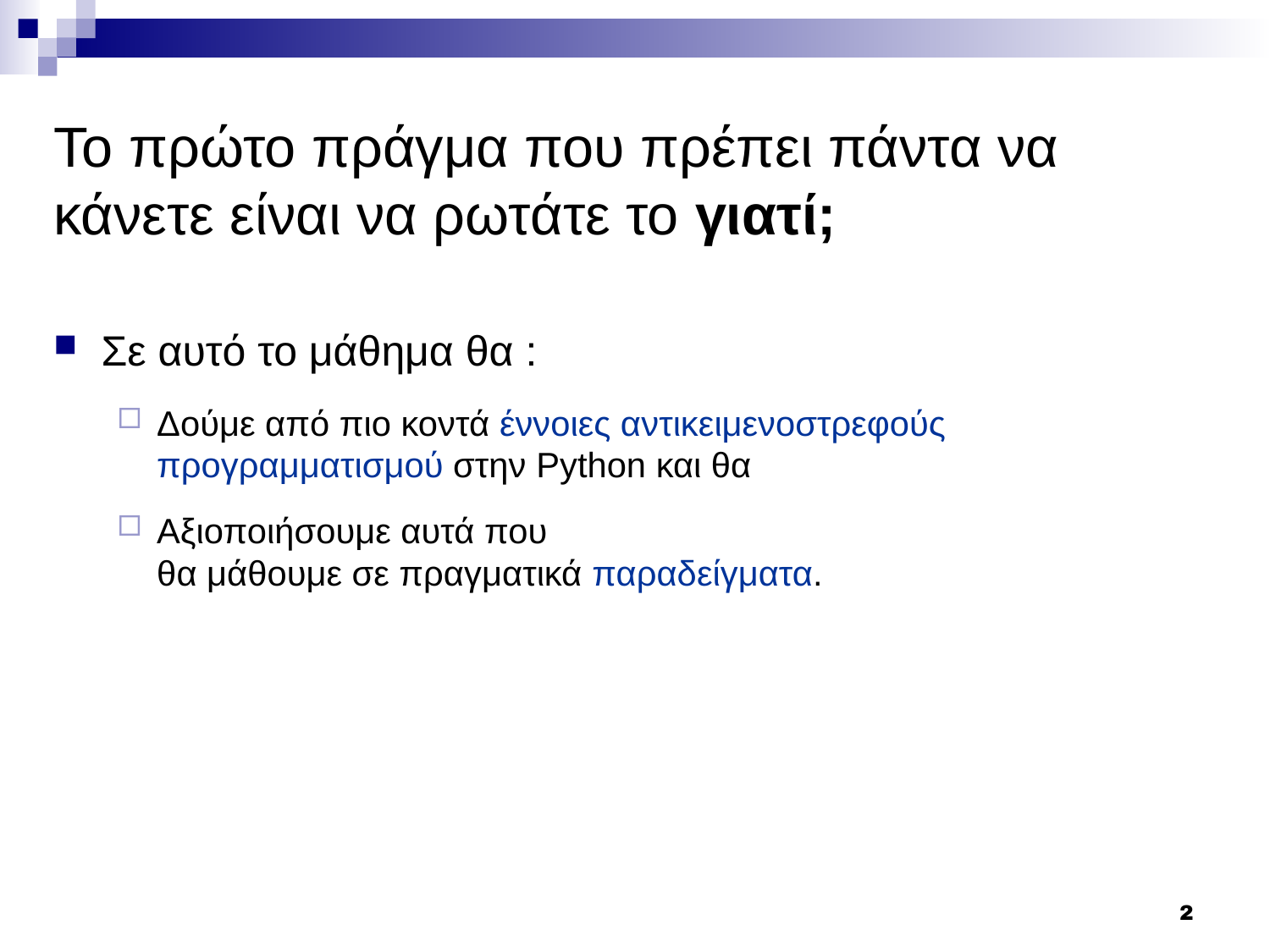

# Το πρώτο πράγμα που πρέπει πάντα να κάνετε είναι να ρωτάτε το γιατί;
Σε αυτό το μάθημα θα :
Δούμε από πιο κοντά έννοιες αντικειμενοστρεφούς προγραμματισμού στην Python και θα
Αξιοποιήσουμε αυτά που
θα μάθουμε σε πραγματικά παραδείγματα.

2